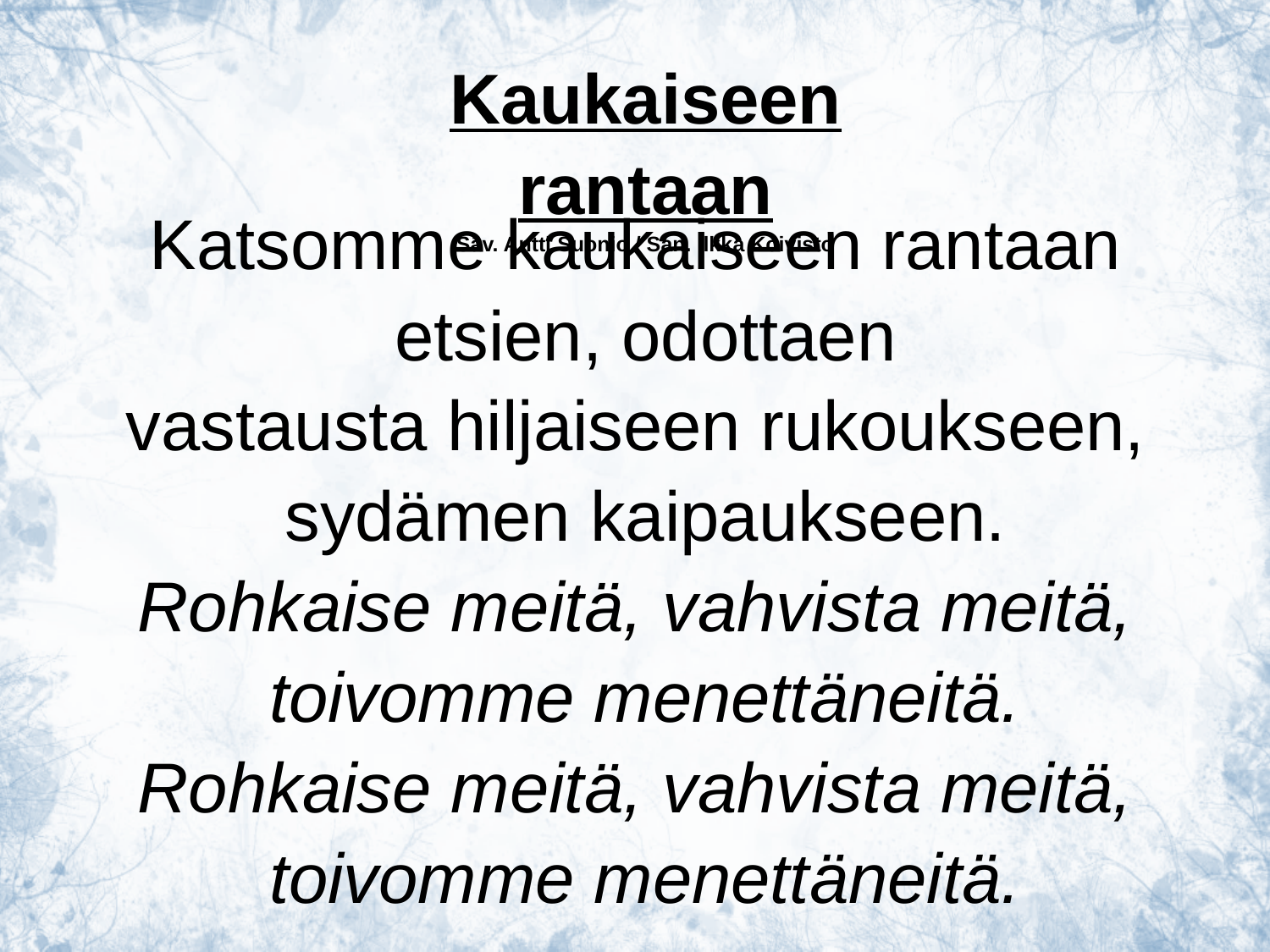

Kaukaiseen rantaan
Säv. Antti Suonio / San. Ilkka Koivisto
Katsomme kaukaiseen rantaan
etsien, odottaen
vastausta hiljaiseen rukoukseen,
sydämen kaipaukseen.
Rohkaise meitä, vahvista meitä,
toivomme menettäneitä.
Rohkaise meitä, vahvista meitä,
toivomme menettäneitä.